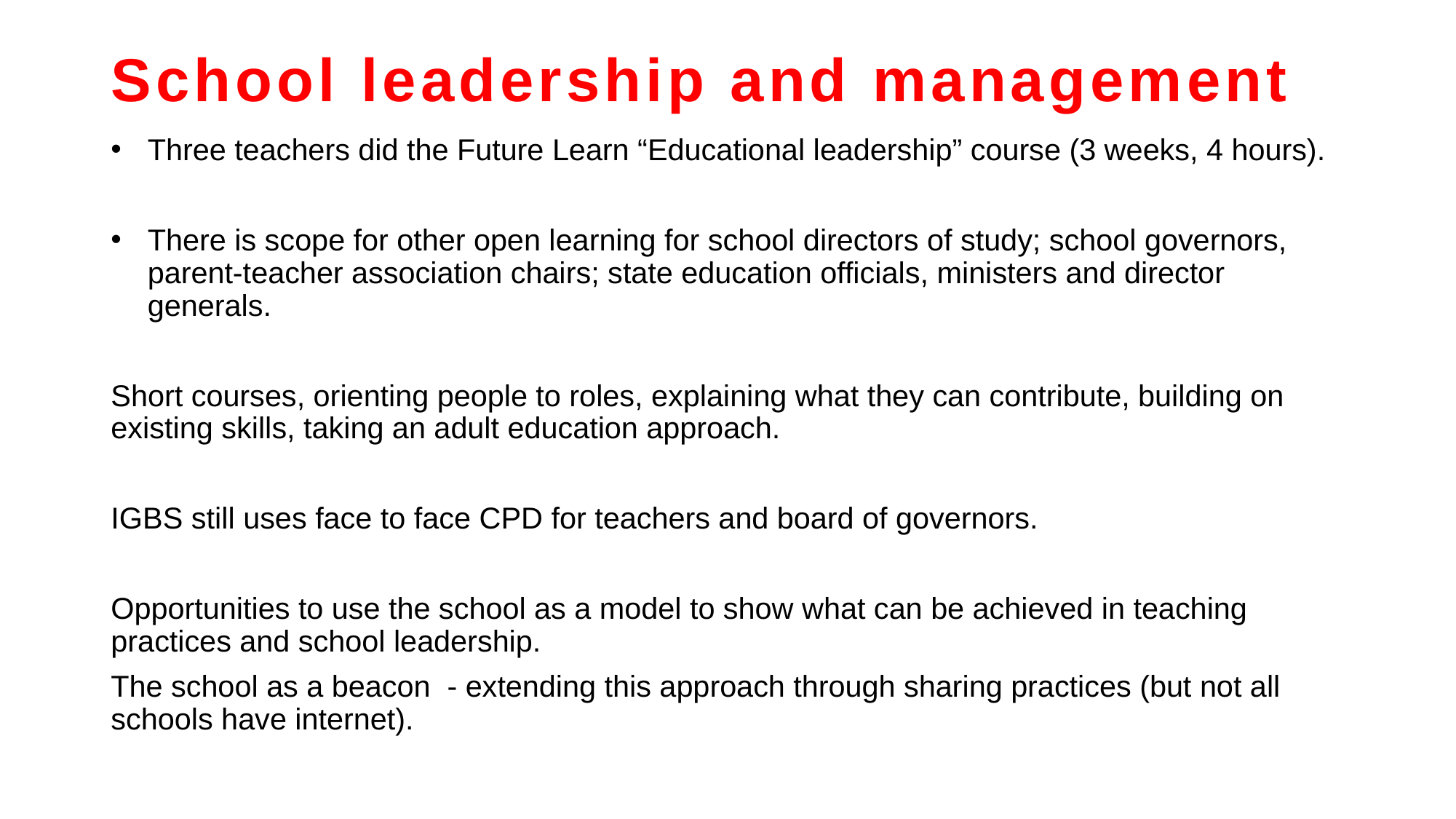

# School leadership and management
Three teachers did the Future Learn “Educational leadership” course (3 weeks, 4 hours).

There is scope for other open learning for school directors of study; school governors, parent-teacher association chairs; state education officials, ministers and director generals.

Short courses, orienting people to roles, explaining what they can contribute, building on existing skills, taking an adult education approach.

IGBS still uses face to face CPD for teachers and board of governors.

Opportunities to use the school as a model to show what can be achieved in teaching practices and school leadership.
The school as a beacon  - extending this approach through sharing practices (but not all schools have internet).